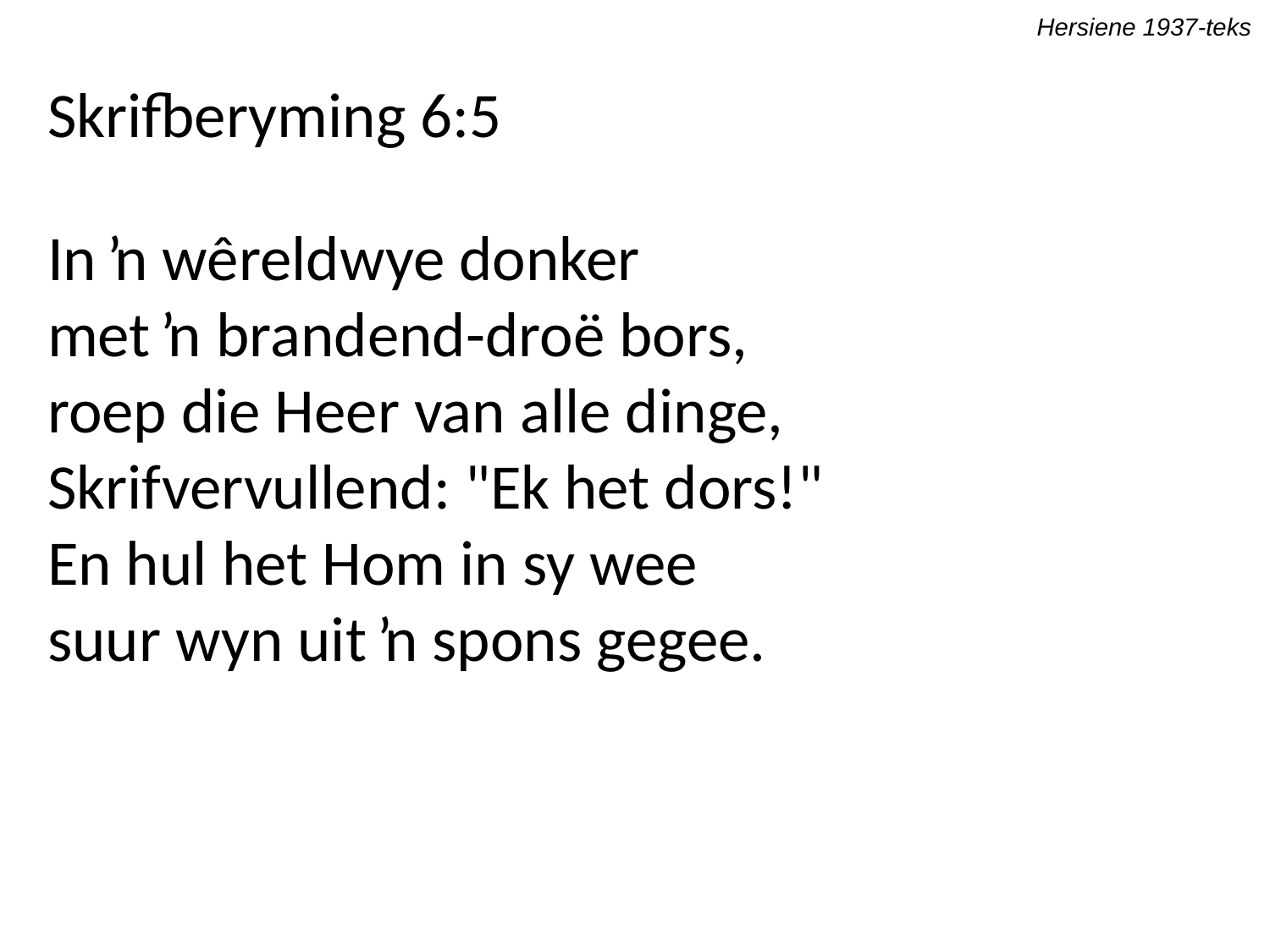

Hersiene 1937-teks
Skrifberyming 6:5

In ŉ wêreldwye donker
met ŉ brandend-droë bors,
roep die Heer van alle dinge,
Skrifvervullend: "Ek het dors!"
En hul het Hom in sy wee
suur wyn uit ŉ spons gegee.